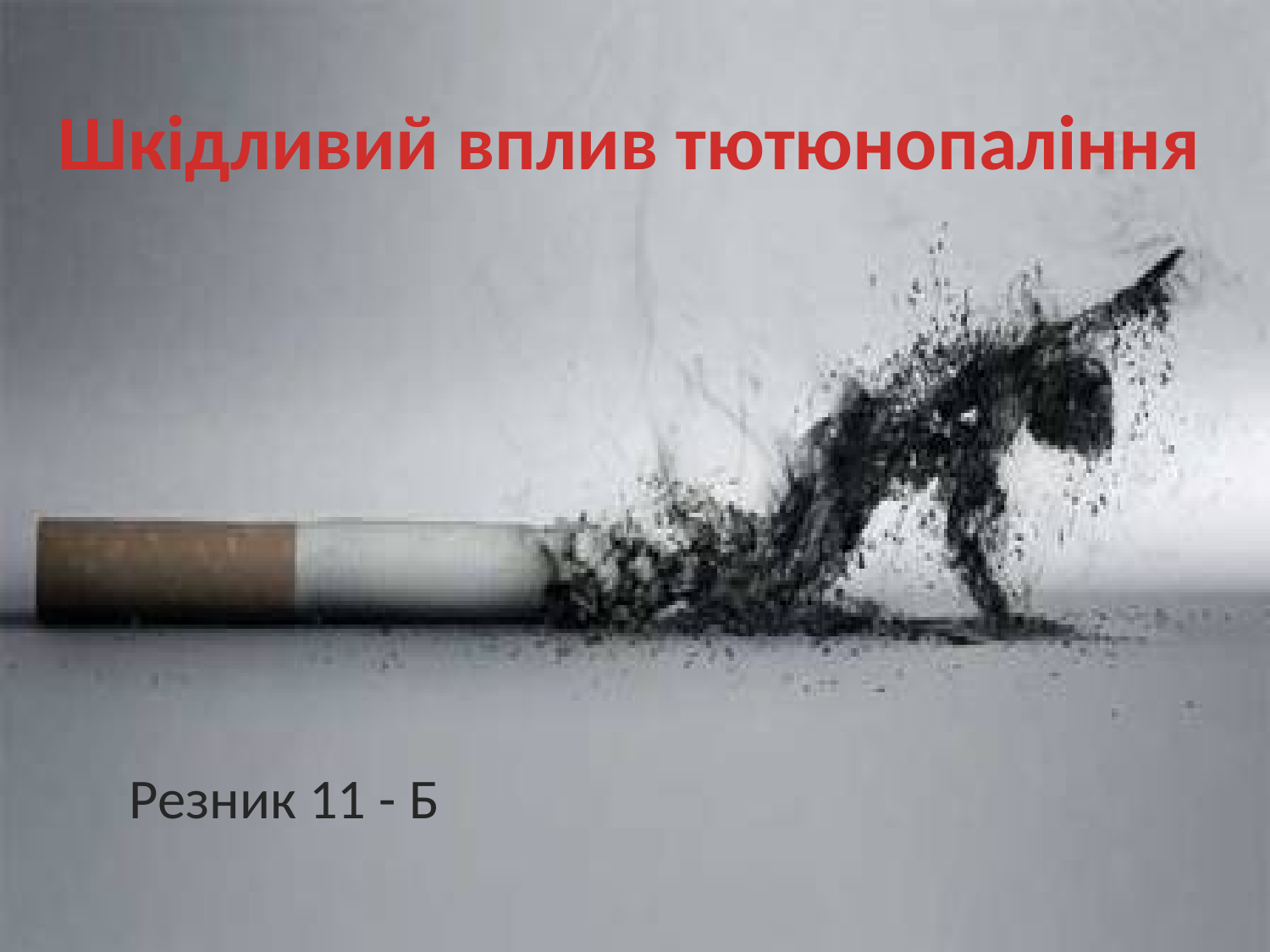

# Шкідливий вплив тютюнопаління
Резник 11 - Б